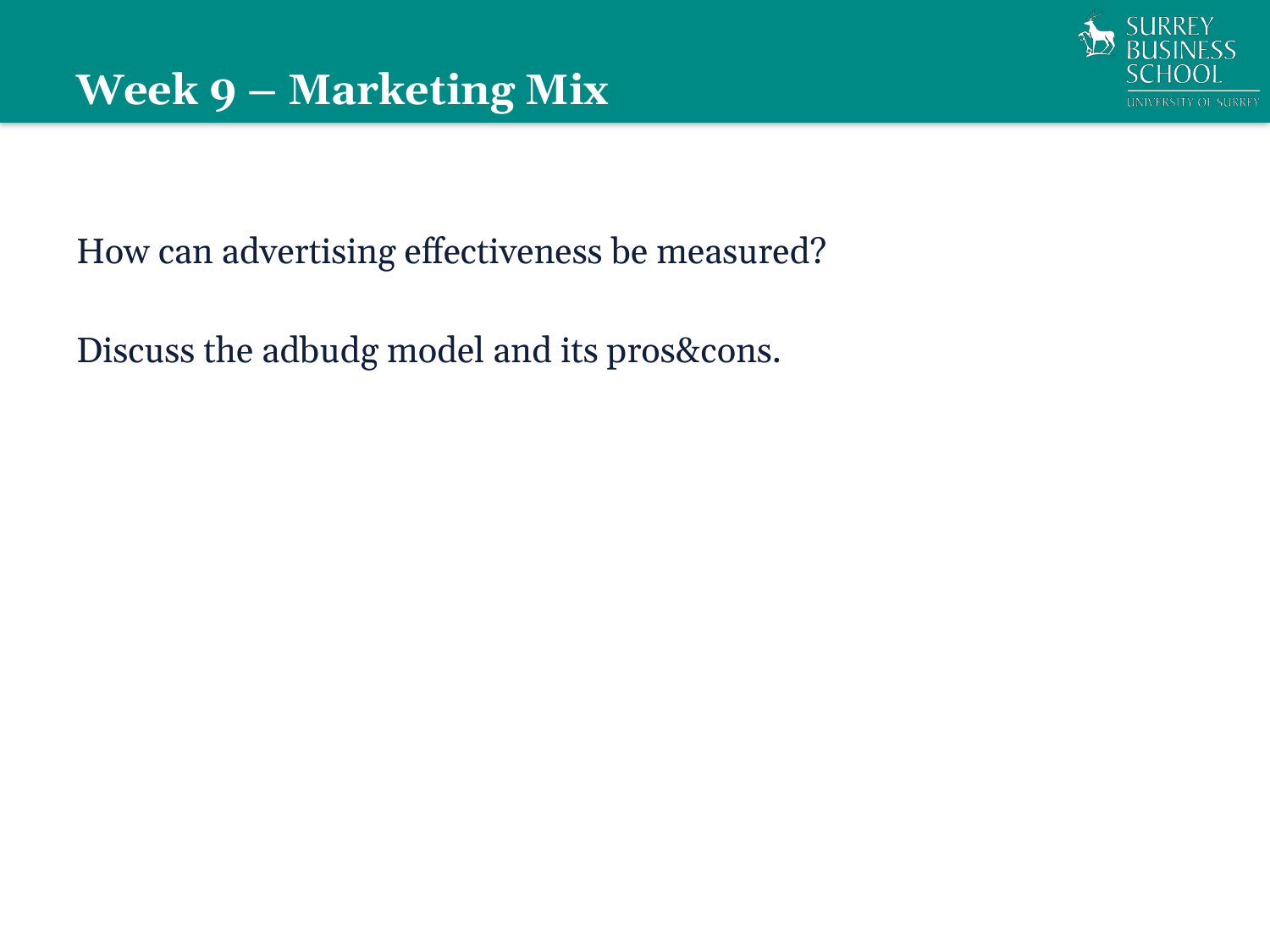

# Week 9 – Marketing Mix
How can advertising effectiveness be measured?

Discuss the adbudg model and its pros&cons.